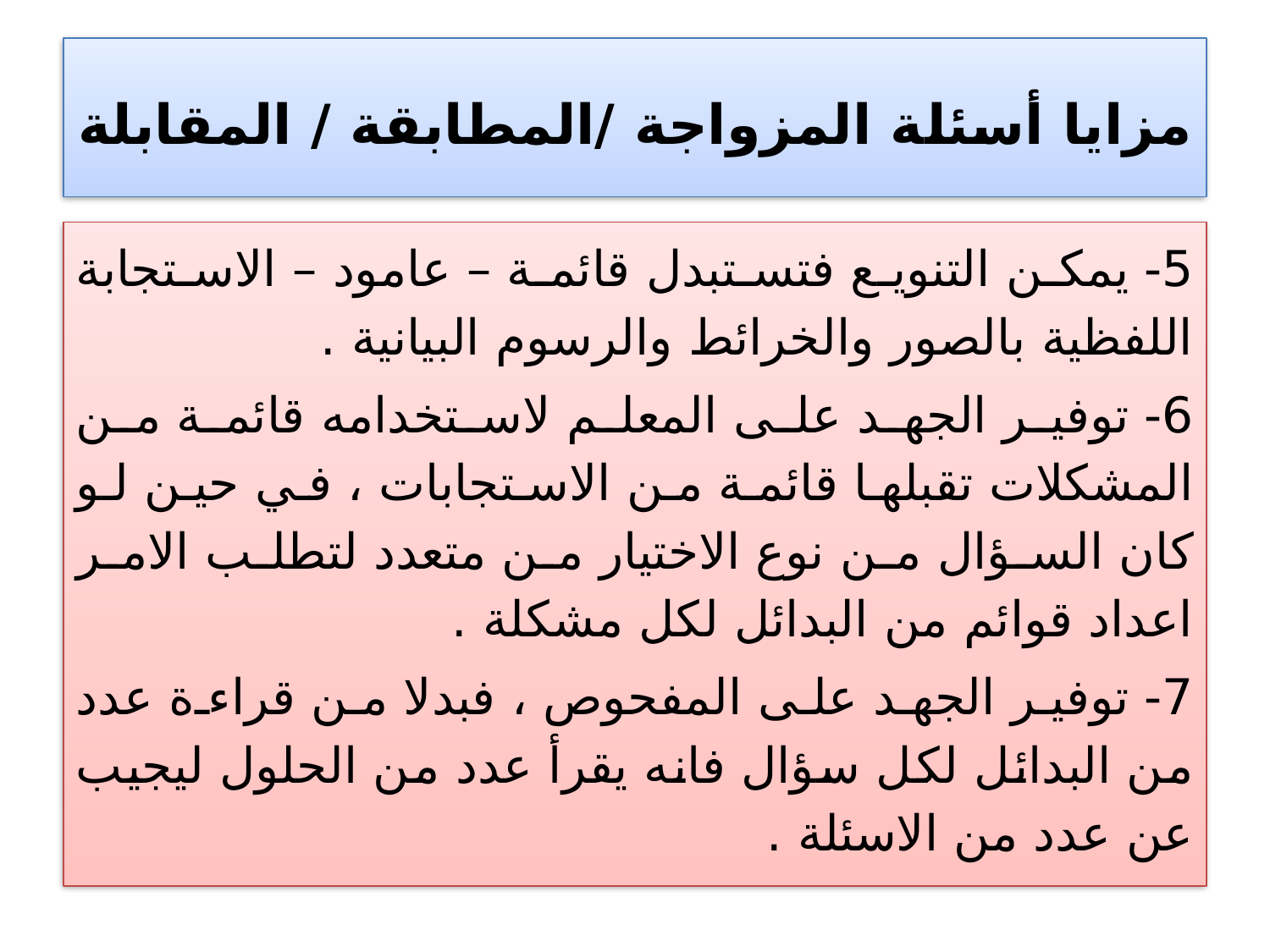

# مزايا أسئلة المزواجة /المطابقة / المقابلة
5- يمكن التنويع فتستبدل قائمة – عامود – الاستجابة اللفظية بالصور والخرائط والرسوم البيانية .
6- توفير الجهد على المعلم لاستخدامه قائمة من المشكلات تقبلها قائمة من الاستجابات ، في حين لو كان السؤال من نوع الاختيار من متعدد لتطلب الامر اعداد قوائم من البدائل لكل مشكلة .
7- توفير الجهد على المفحوص ، فبدلا من قراءة عدد من البدائل لكل سؤال فانه يقرأ عدد من الحلول ليجيب عن عدد من الاسئلة .